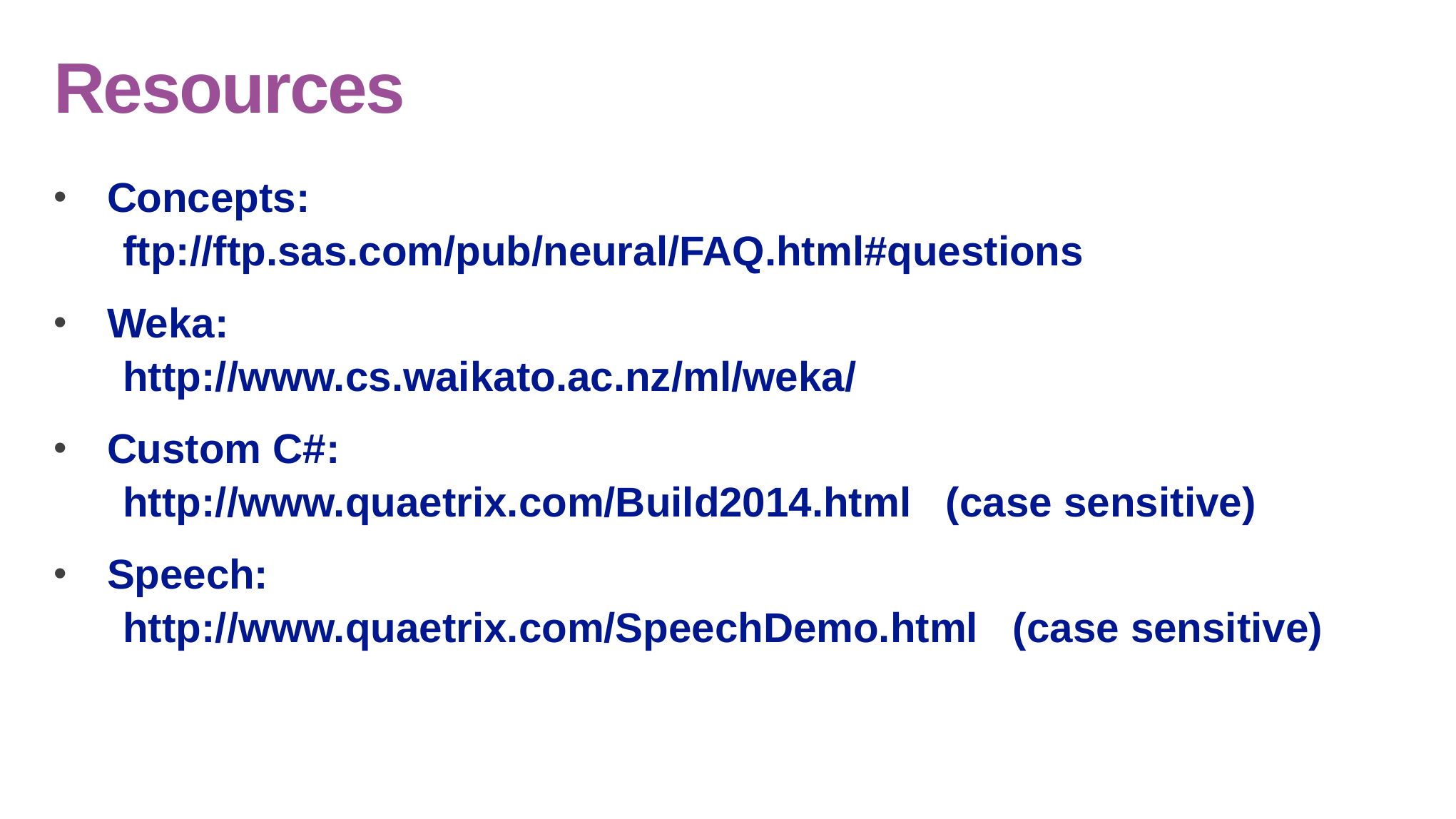

# Resources
Concepts:
      ftp://ftp.sas.com/pub/neural/FAQ.html#questions

Weka:
      http://www.cs.waikato.ac.nz/ml/weka/

Custom C#:
      http://www.quaetrix.com/Build2014.html   (case sensitive)

Speech:
      http://www.quaetrix.com/SpeechDemo.html   (case sensitive)